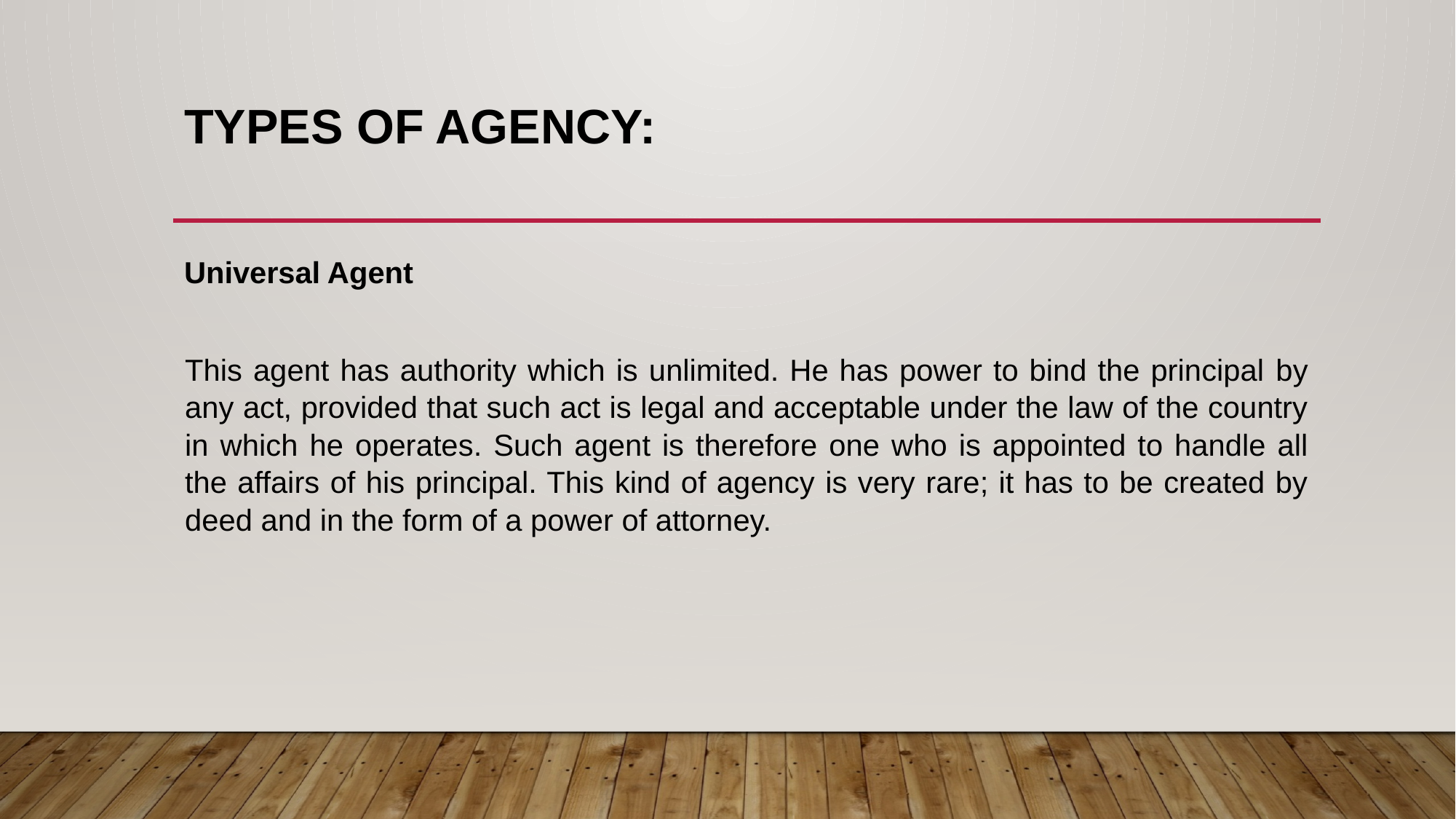

# TYPES OF AGENCY:
Universal Agent

This agent has authority which is unlimited. He has power to bind the principal by any act, provided that such act is legal and acceptable under the law of the country in which he operates. Such agent is therefore one who is appointed to handle all the affairs of his principal. This kind of agency is very rare; it has to be created by deed and in the form of a power of attorney.